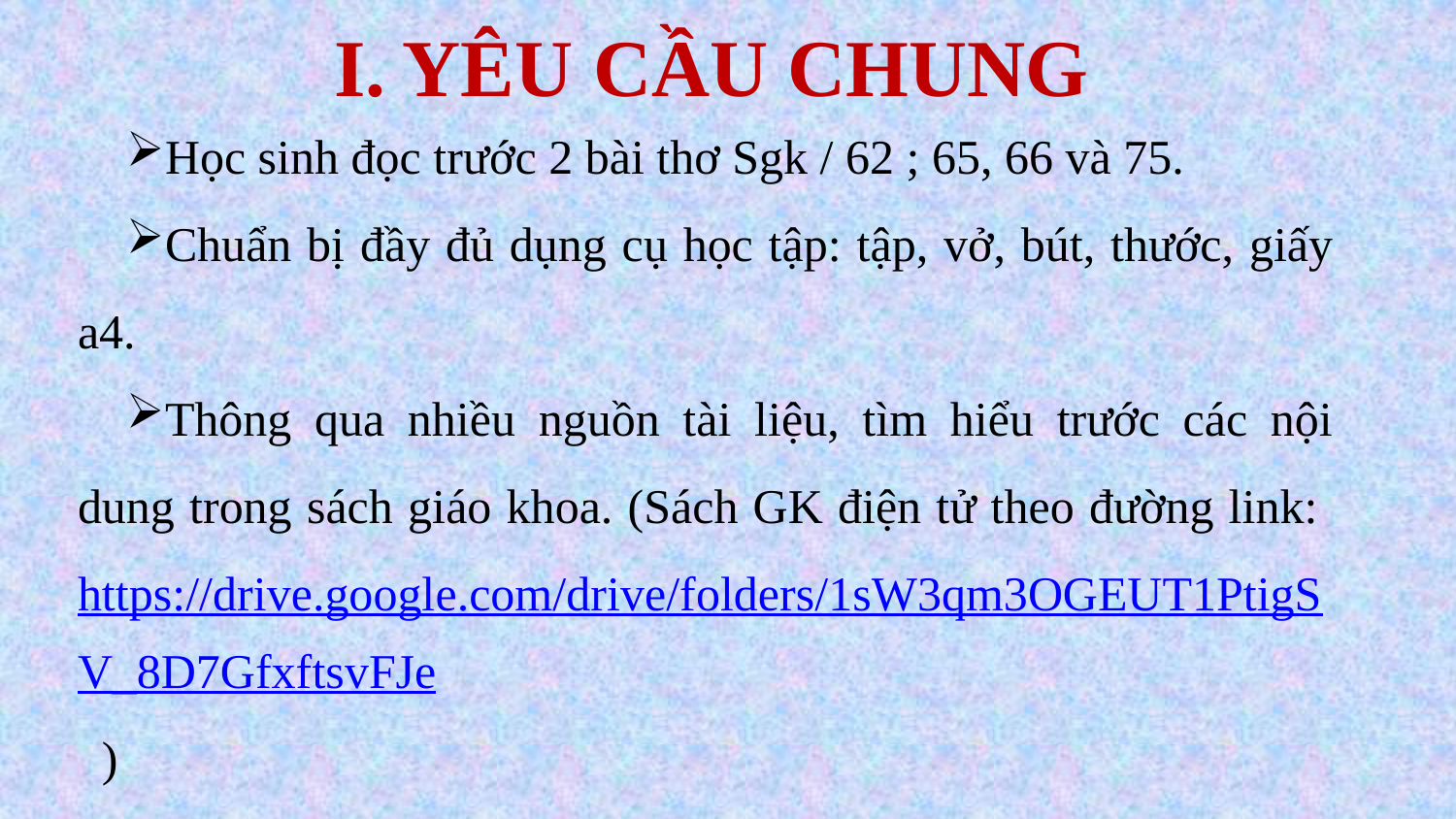

# I. YÊU CẦU CHUNG
Học sinh đọc trước 2 bài thơ Sgk / 62 ; 65, 66 và 75.
Chuẩn bị đầy đủ dụng cụ học tập: tập, vở, bút, thước, giấy a4.
Thông qua nhiều nguồn tài liệu, tìm hiểu trước các nội dung trong sách giáo khoa. (Sách GK điện tử theo đường link:  https://drive.google.com/drive/folders/1sW3qm3OGEUT1PtigSV_8D7GfxftsvFJe  )
Đọc trước và xác định các yêu cầu của những câu hỏi trong phần đọc – hiểu văn bản trong sgk.